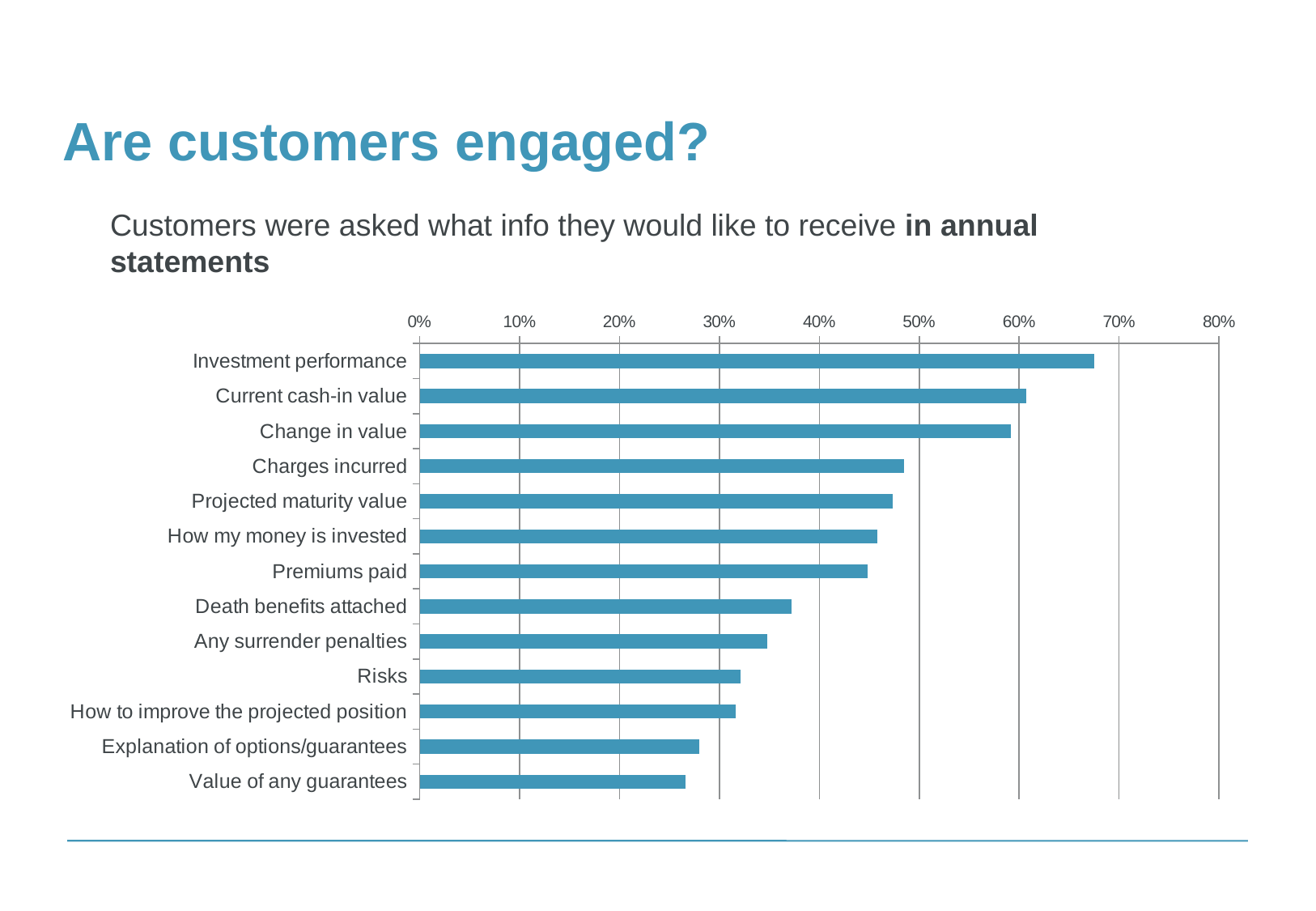

Are customers engaged?
Customers were asked what info they would like to receive in annual statements

### Chart

| Category |  |
|---|---|
| Investment performance | 0.6748 |
| Current cash-in value | 0.6069 |
| Change in value | 0.5916 |
| Charges incurred | 0.4849 |
| Projected maturity value | 0.4734 |
| How my money is invested | 0.4582 |
| Premiums paid | 0.4486 |
| Death benefits attached | 0.3726 |
| Any surrender penalties | 0.348 |
| Risks | 0.3209 |
| How to improve the projected position | 0.3162 |
| Explanation of options/guarantees | 0.2797 |
| Value of any guarantees | 0.2663 |